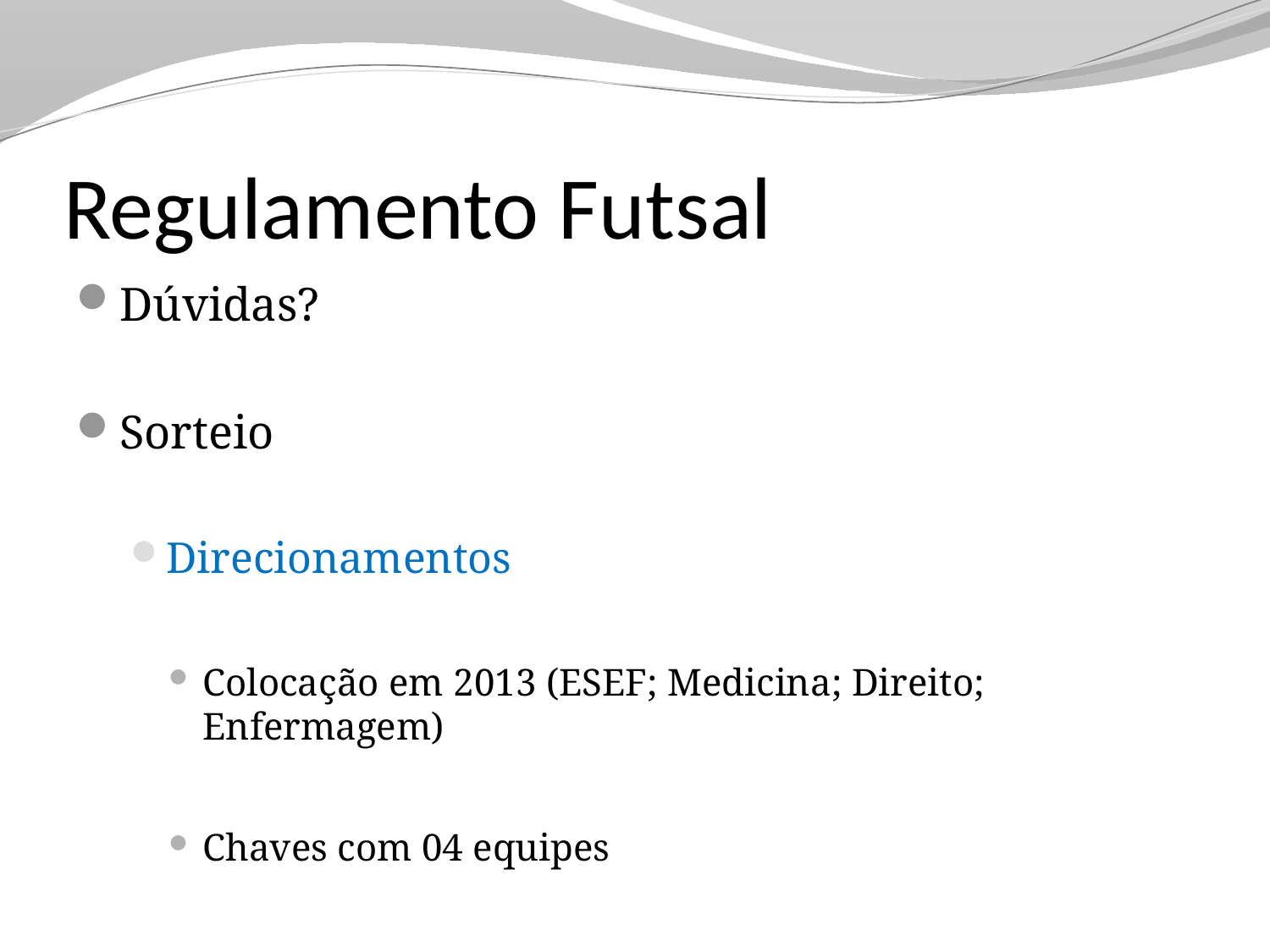

# Regulamento Futsal
Dúvidas?

Sorteio

Direcionamentos

Colocação em 2013 (ESEF; Medicina; Direito; Enfermagem)

Chaves com 04 equipes